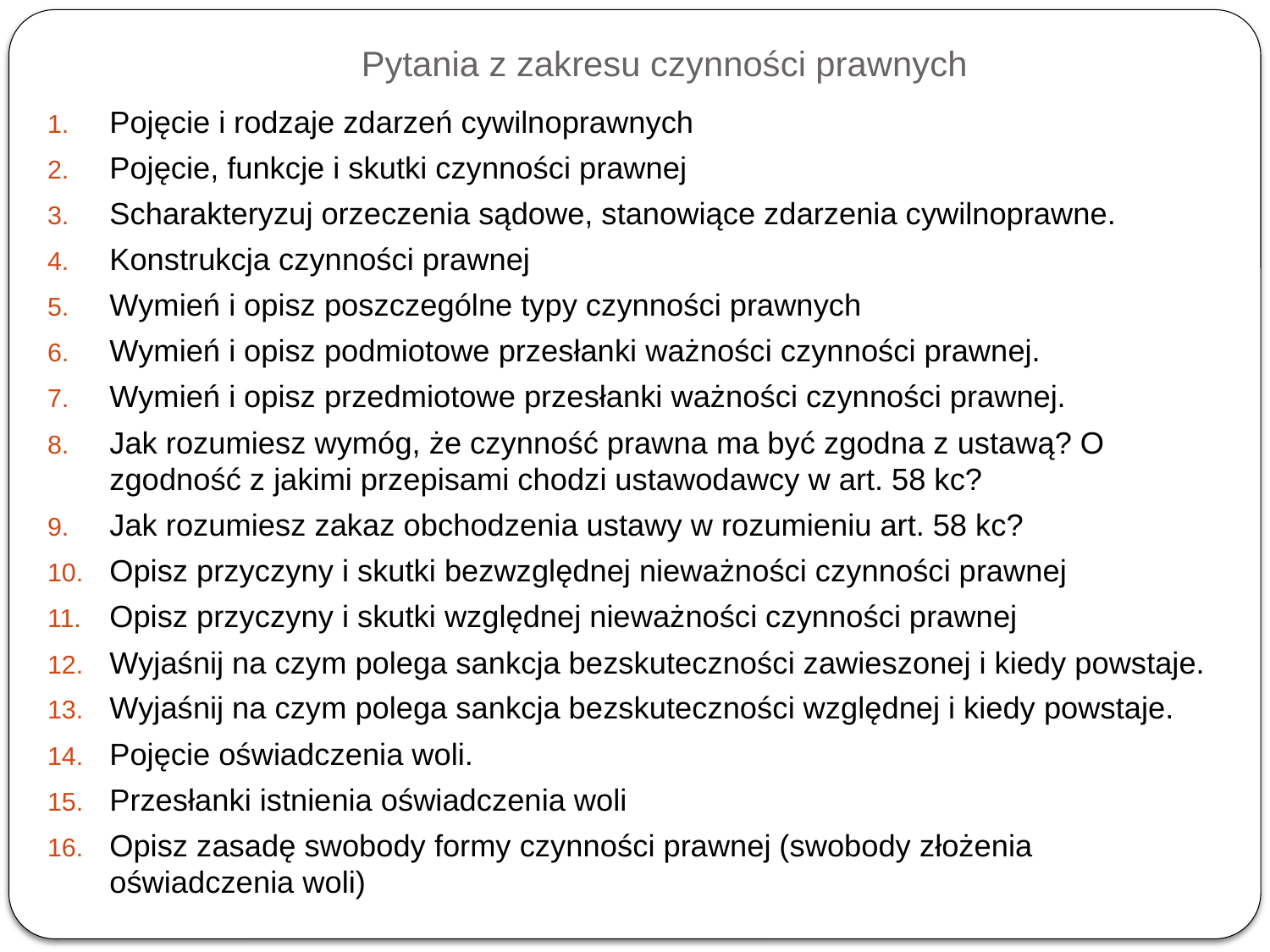

# Pytania z zakresu czynności prawnych
Pojęcie i rodzaje zdarzeń cywilnoprawnych
Pojęcie, funkcje i skutki czynności prawnej
Scharakteryzuj orzeczenia sądowe, stanowiące zdarzenia cywilnoprawne.
Konstrukcja czynności prawnej
Wymień i opisz poszczególne typy czynności prawnych
Wymień i opisz podmiotowe przesłanki ważności czynności prawnej.
Wymień i opisz przedmiotowe przesłanki ważności czynności prawnej.
Jak rozumiesz wymóg, że czynność prawna ma być zgodna z ustawą? O zgodność z jakimi przepisami chodzi ustawodawcy w art. 58 kc?
Jak rozumiesz zakaz obchodzenia ustawy w rozumieniu art. 58 kc?
Opisz przyczyny i skutki bezwzględnej nieważności czynności prawnej
Opisz przyczyny i skutki względnej nieważności czynności prawnej
Wyjaśnij na czym polega sankcja bezskuteczności zawieszonej i kiedy powstaje.
Wyjaśnij na czym polega sankcja bezskuteczności względnej i kiedy powstaje.
Pojęcie oświadczenia woli.
Przesłanki istnienia oświadczenia woli
Opisz zasadę swobody formy czynności prawnej (swobody złożenia oświadczenia woli)